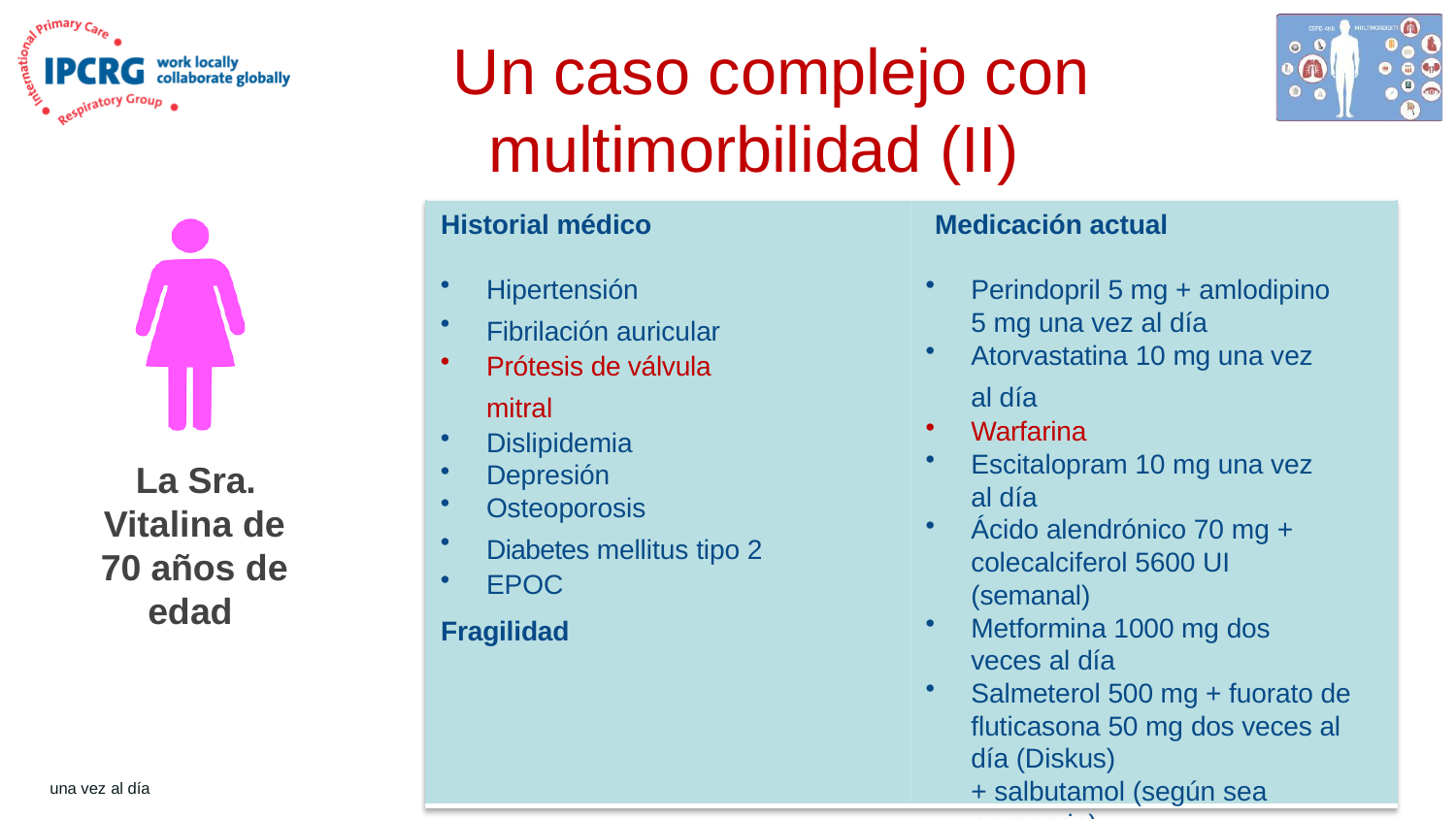

# Un caso complejo con multimorbilidad (II)

Historial médico	 Medicación actual

Hipertensión
Fibrilación auricular
Prótesis de válvula mitral
Dislipidemia
Depresión
Osteoporosis
Diabetes mellitus tipo 2
EPOC
Perindopril 5 mg + amlodipino 5 mg una vez al día
Atorvastatina 10 mg una vez al día
Warfarina
Escitalopram 10 mg una vez al día
Ácido alendrónico 70 mg +
colecalciferol 5600 UI (semanal)
Metformina 1000 mg dos veces al día
Salmeterol 500 mg + fuorato de fluticasona 50 mg dos veces al día (Diskus)
+ salbutamol (según sea necesario)
La Sra. Vitalina de 70 años de edad
Fragilidad
una vez al día